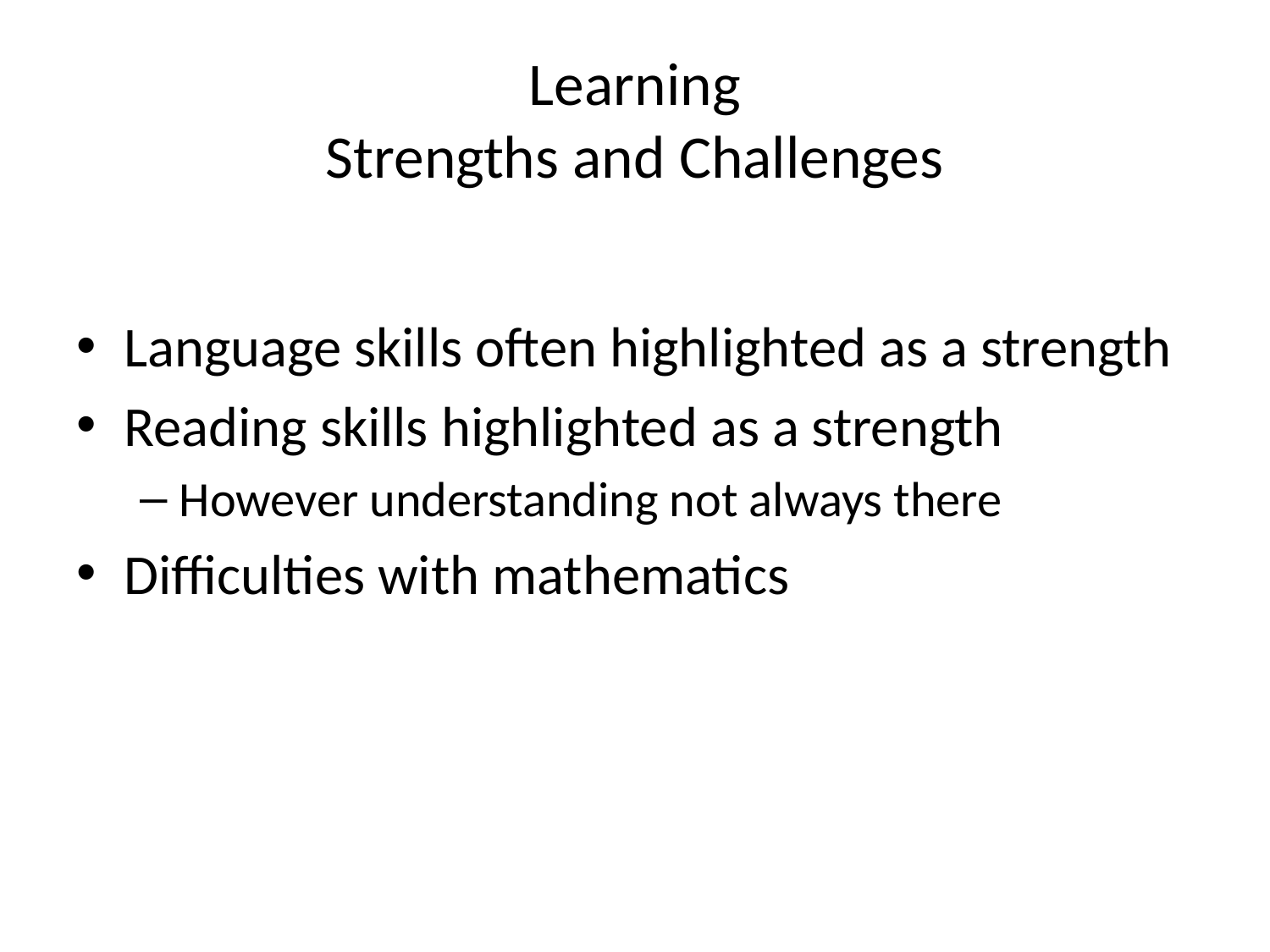

# Learning Strengths and Challenges
Language skills often highlighted as a strength
Reading skills highlighted as a strength
However understanding not always there
Difficulties with mathematics